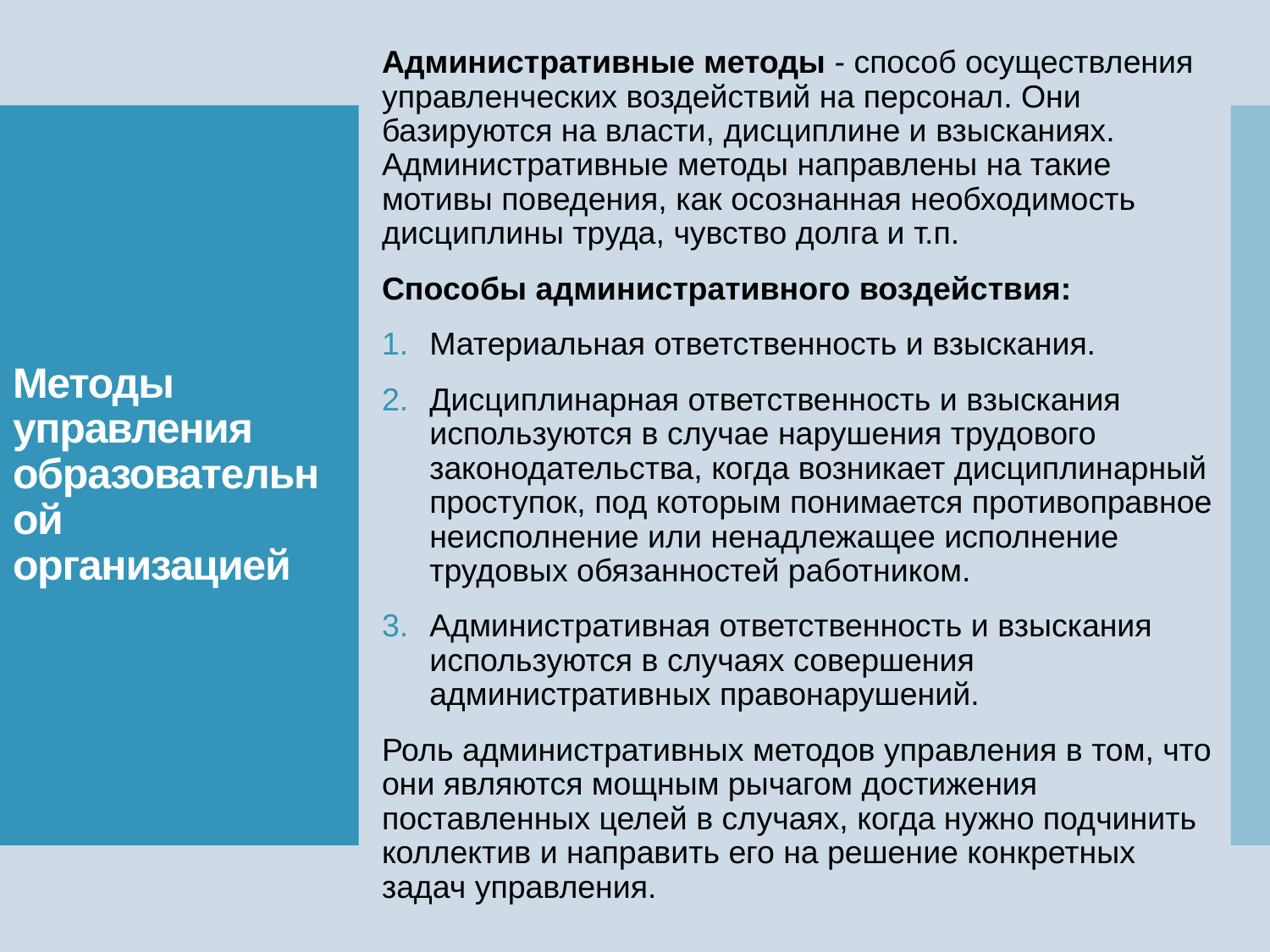

Административные методы - способ осуществления управленческих воздействий на персонал. Они базируются на власти, дисциплине и взысканиях. Административные методы направлены на такие мотивы поведения, как осознанная необходимость дисциплины труда, чувство долга и т.п.
Способы административного воздействия:
Материальная ответственность и взыскания.
Дисциплинарная ответственность и взыскания используются в случае нарушения трудового законодательства, когда возникает дисциплинарный проступок, под которым понимается противоправное неисполнение или ненадлежащее исполнение трудовых обязанностей работником.
Административная ответственность и взыскания используются в случаях совершения административных правонарушений.
Роль административных методов управления в том, что они являются мощным рычагом достижения поставленных целей в случаях, когда нужно подчинить коллектив и направить его на решение конкретных задач управления.
# Методы управления образовательной организацией